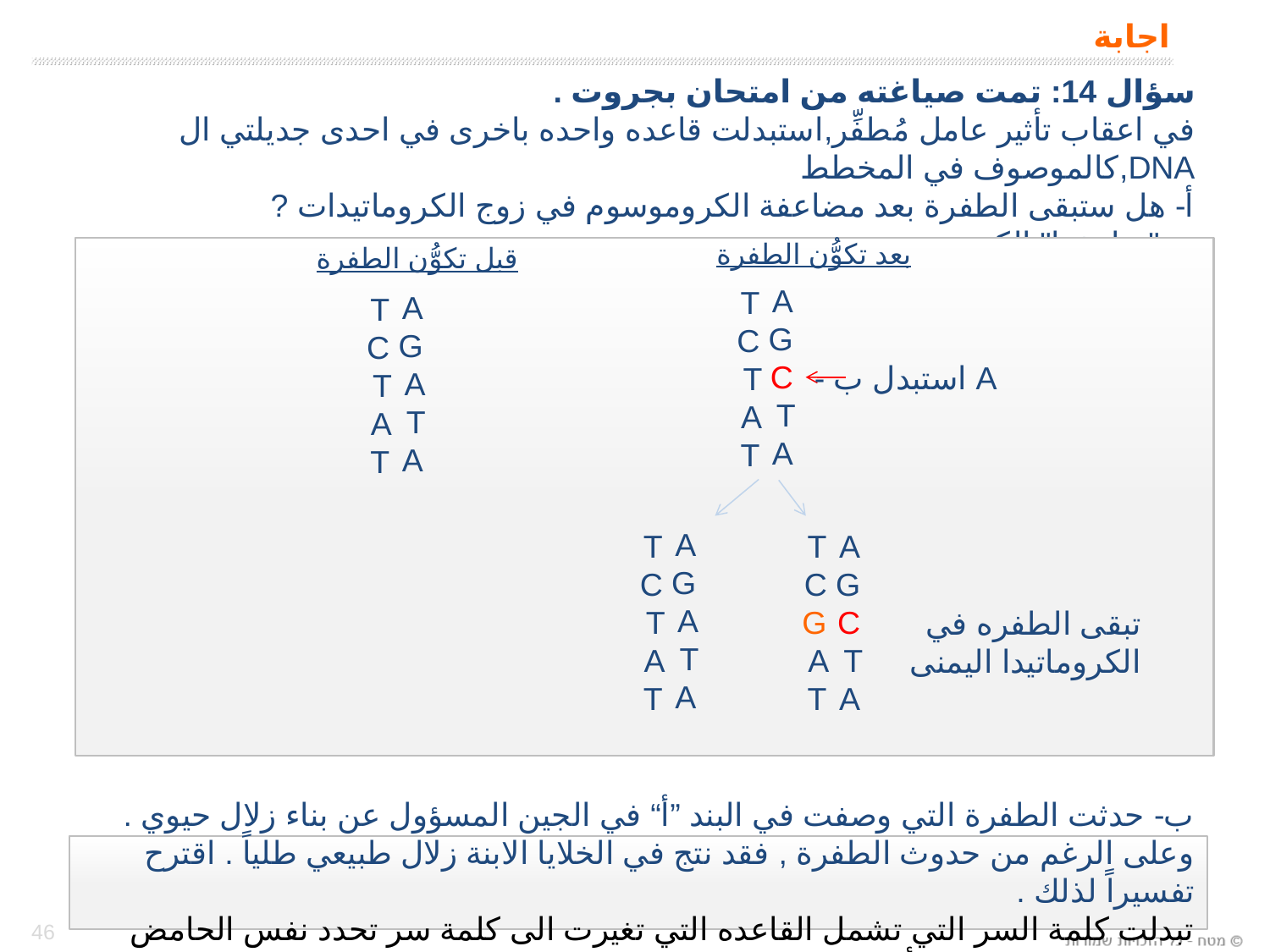

# اجابة

سؤال 14: تمت صياغته من امتحان بجروت .
في اعقاب تأثير عامل مُطفِّر,استبدلت قاعده واحده باخرى في احدى جديلتي ال DNA,كالموصوف في المخطط
أ- هل ستبقى الطفرة بعد مضاعفة الكروموسوم في زوج الكروماتيدات ?
    "ضاعفوا" الكروموسوم.

ب- حدثت الطفرة التي وصفت في البند ”أ“ في الجين المسؤول عن بناء زلال حيوي .
وعلى الرغم من حدوث الطفرة , فقد نتج في الخلايا الابنة زلال طبيعي طلياً . اقترح تفسيراً لذلك .
تبدلت كلمة السر التي تشمل القاعده التي تغيرت الى كلمة سر تحدد نفس الحامض الاميني , لذلك لم يطرأ تغيير على الزلال .

بعد تكوُّن الطفرة
AGCTA
TCTAT
A استبدل ب -
AGATA
TCTAT
قبل تكوُّن الطفرة

AGATA
TCTAT
TCGAT
AGCTA
تبقى الطفره في
الكروماتيدا اليمنى

46